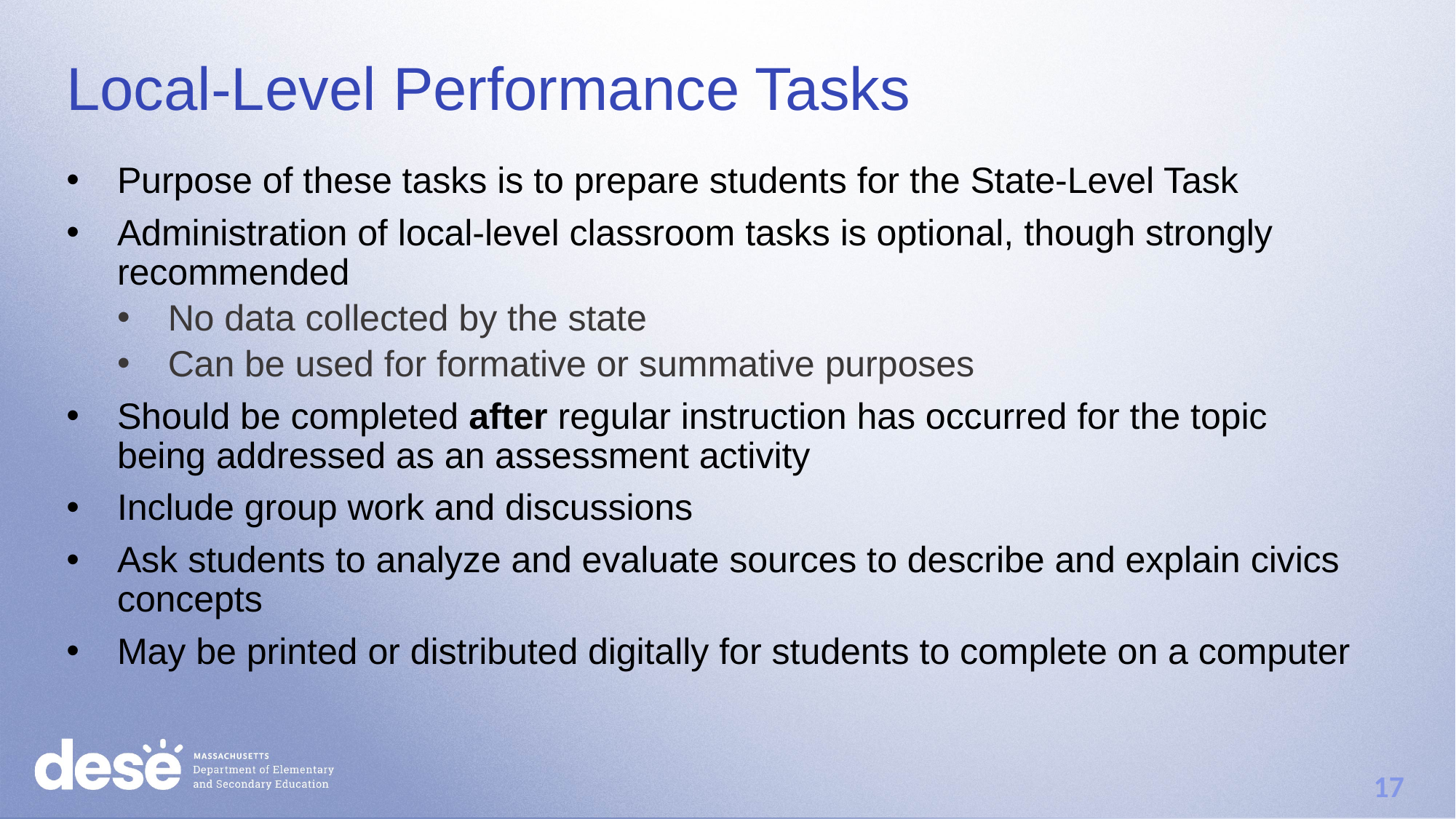

# Local-Level Performance Tasks
Purpose of these tasks is to prepare students for the State-Level Task
Administration of local-level classroom tasks is optional, though strongly recommended
No data collected by the state
Can be used for formative or summative purposes
Should be completed after regular instruction has occurred for the topic being addressed as an assessment activity
Include group work and discussions
Ask students to analyze and evaluate sources to describe and explain civics concepts
May be printed or distributed digitally for students to complete on a computer